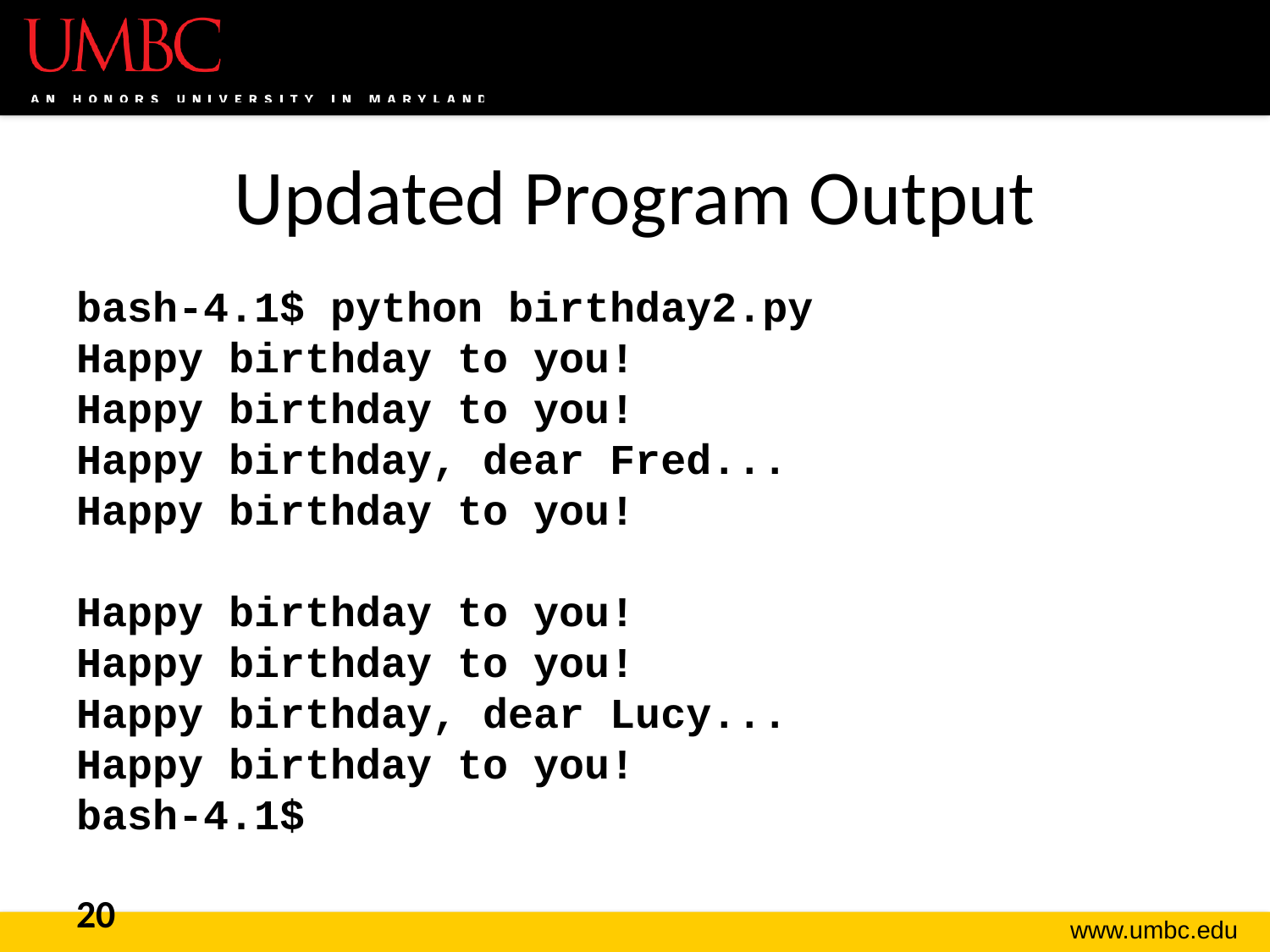

# Updated Program Output
bash-4.1$ python birthday2.py
Happy birthday to you!
Happy birthday to you!
Happy birthday, dear Fred...
Happy birthday to you!

Happy birthday to you!
Happy birthday to you!
Happy birthday, dear Lucy...
Happy birthday to you!
bash-4.1$

20